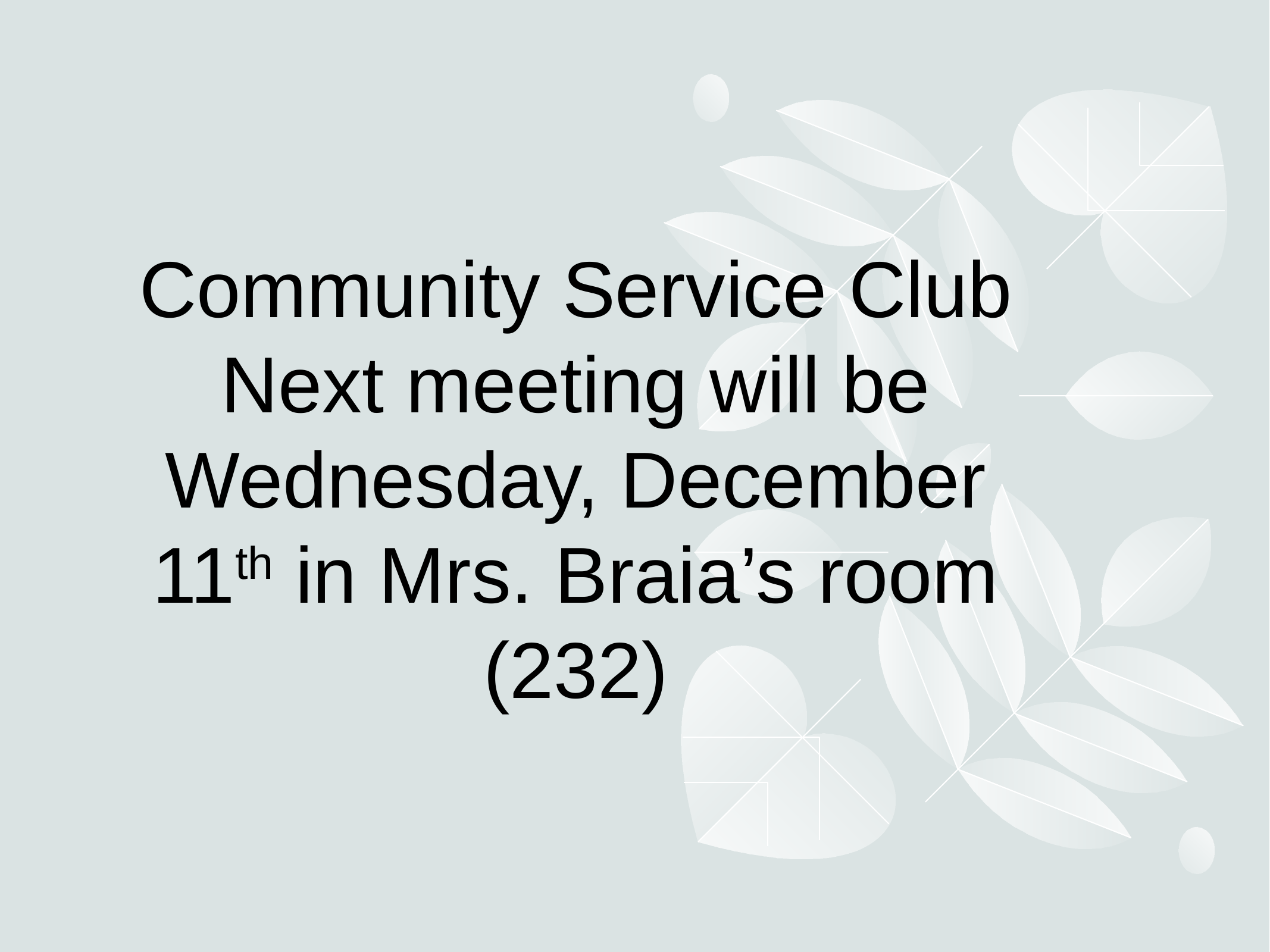

# Community Service Club Next meeting will be Wednesday, December 11th in Mrs. Braia’s room (232)